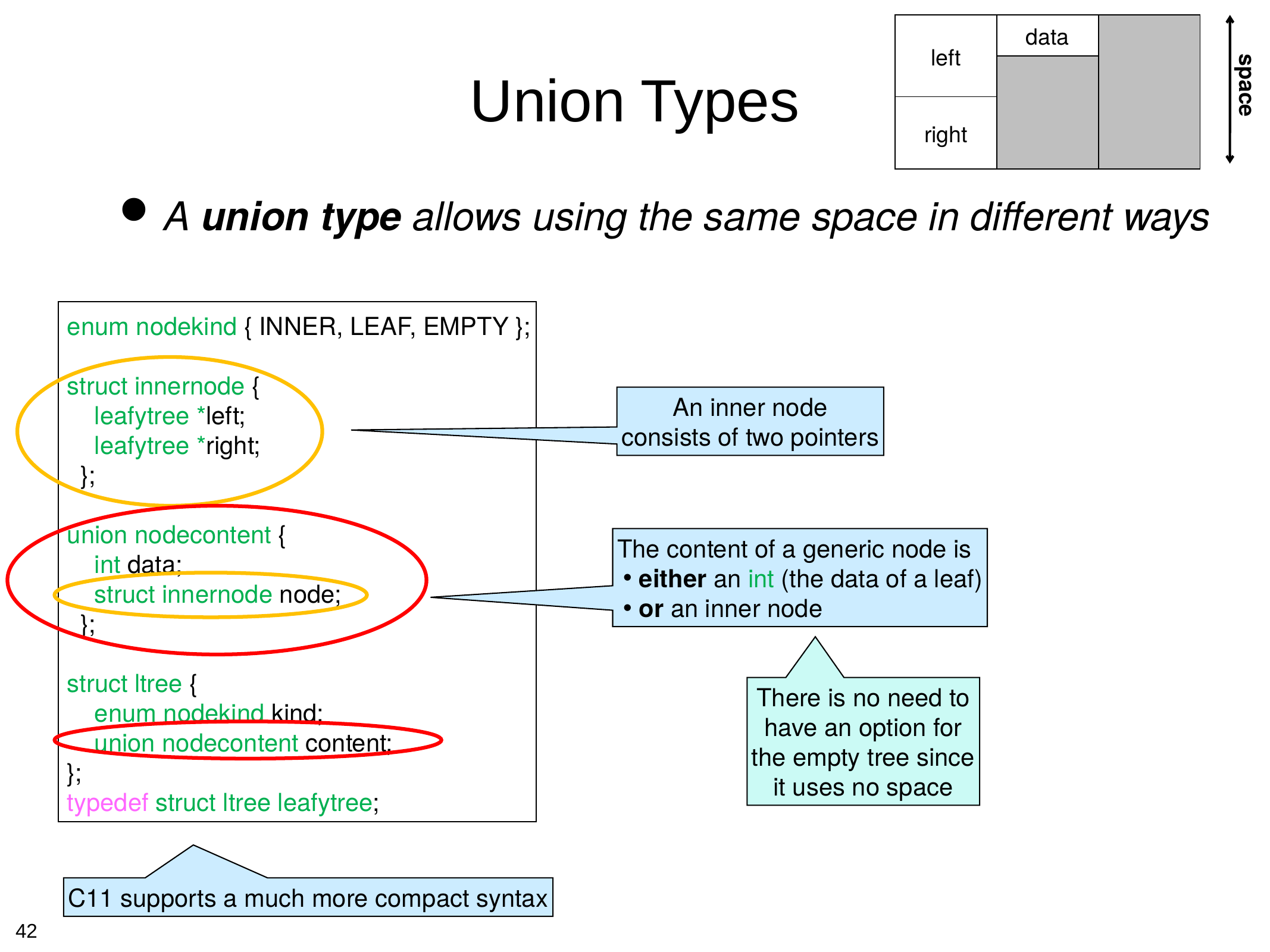

| left | data |  |
| --- | --- | --- |
|  |  |  |
| right |  |  |
# Union Types
space
A union type allows using the same space in different ways

enum nodekind { INNER, LEAF, EMPTY };

struct innernode {
    leafytree *left;
    leafytree *right;
  };

union nodecontent {
    int data;
    struct innernode node;
  };

struct ltree {
    enum nodekind kind;
    union nodecontent content;
};
typedef struct ltree leafytree;

An inner node
consists of two pointers

The content of a generic node is
either an int (the data of a leaf)
or an inner node

There is no need to
have an option for
the empty tree since
it uses no space

C11 supports a much more compact syntax
42